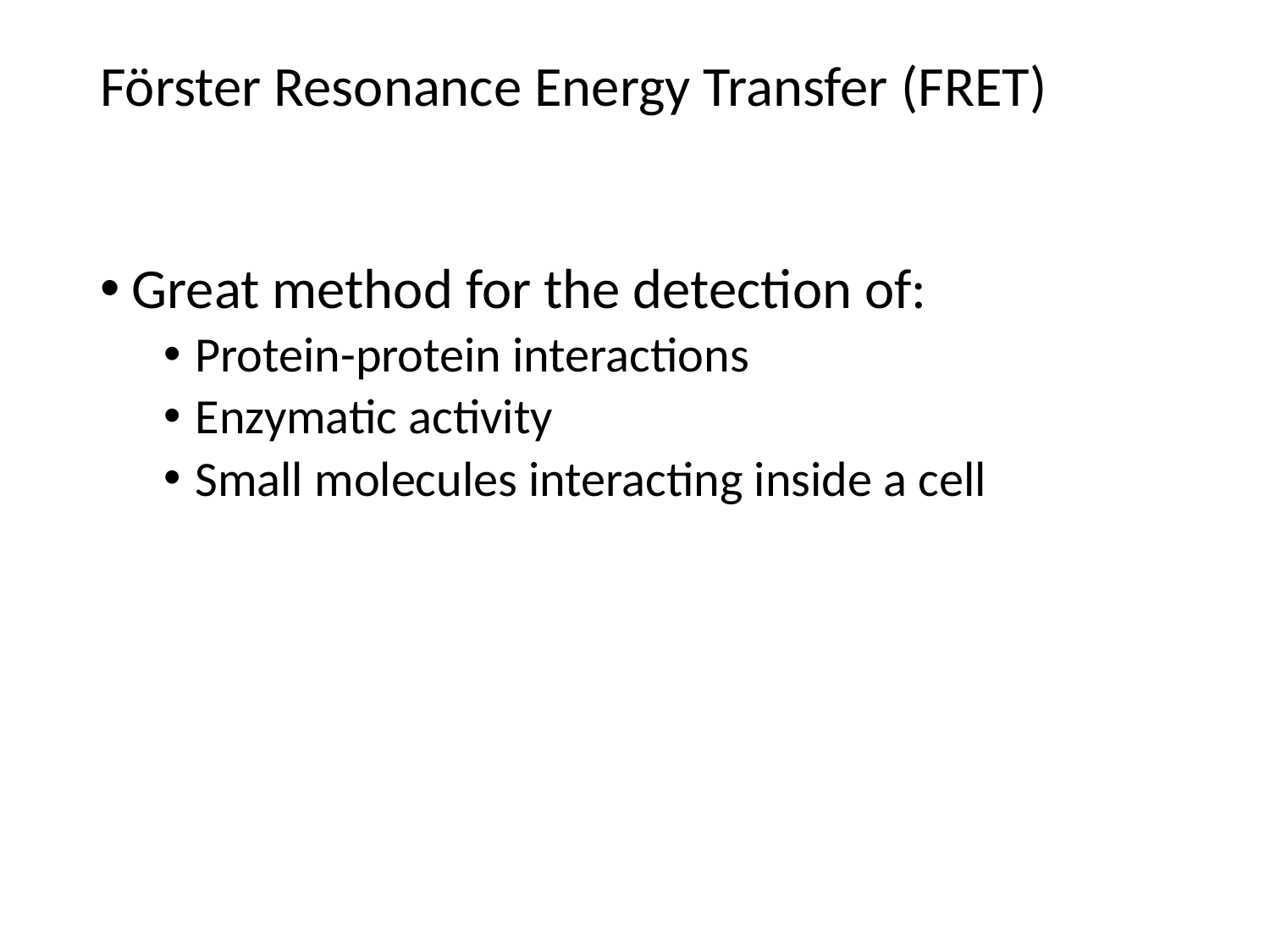

# Förster Resonance Energy Transfer (FRET)
Great method for the detection of:
Protein-protein interactions
Enzymatic activity
Small molecules interacting inside a cell